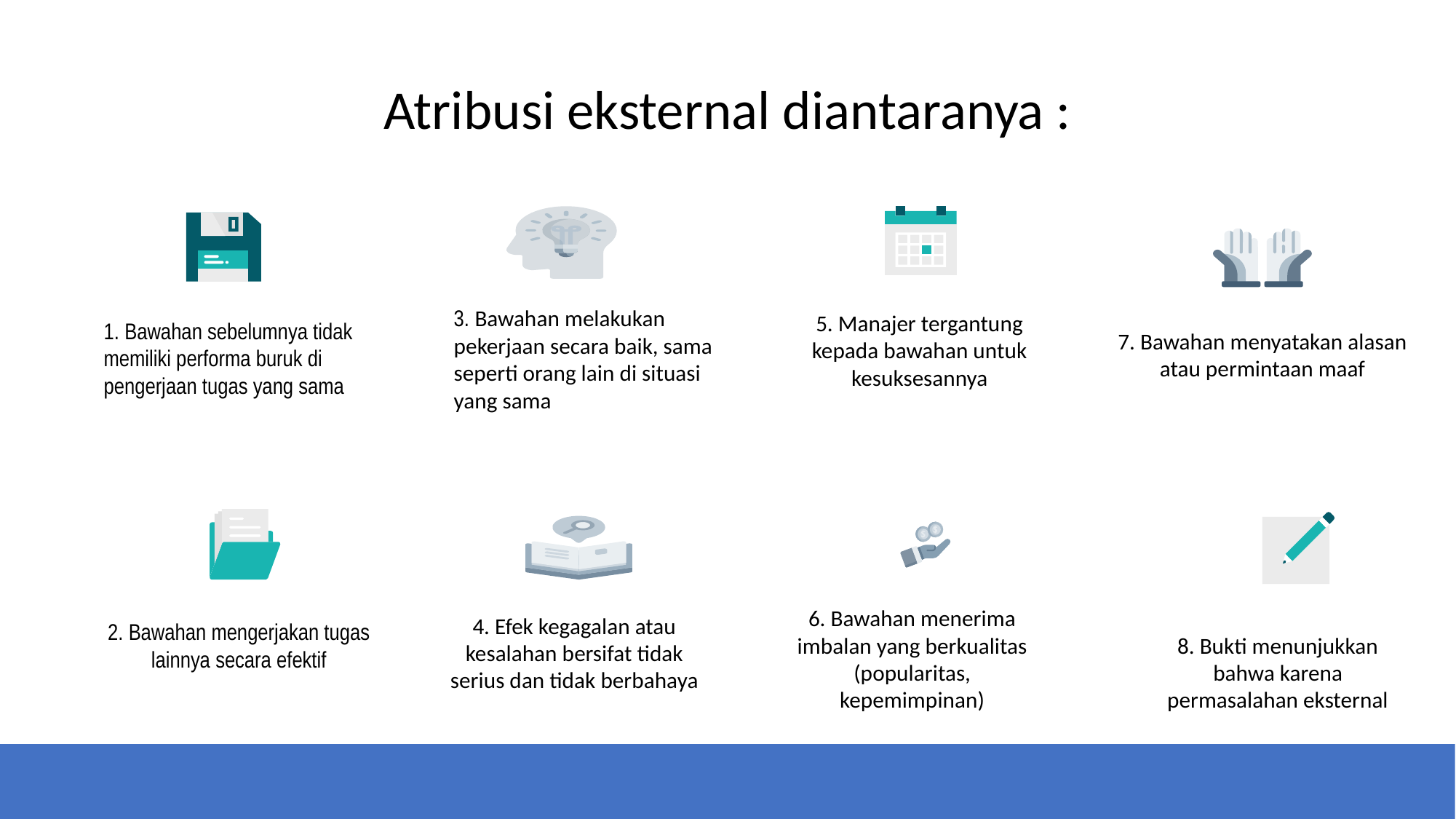

# Atribusi eksternal diantaranya :

7. Bawahan menyatakan alasan atau permintaan maaf
5. Manajer tergantung kepada bawahan untuk kesuksesannya
1. Bawahan sebelumnya tidak memiliki performa buruk di pengerjaan tugas yang sama
3. Bawahan melakukan pekerjaan secara baik, sama seperti orang lain di situasi yang sama

2. Bawahan mengerjakan tugas lainnya secara efektif
4. Efek kegagalan atau kesalahan bersifat tidak serius dan tidak berbahaya
6. Bawahan menerima imbalan yang berkualitas (popularitas, kepemimpinan)
8. Bukti menunjukkan bahwa karena permasalahan eksternal